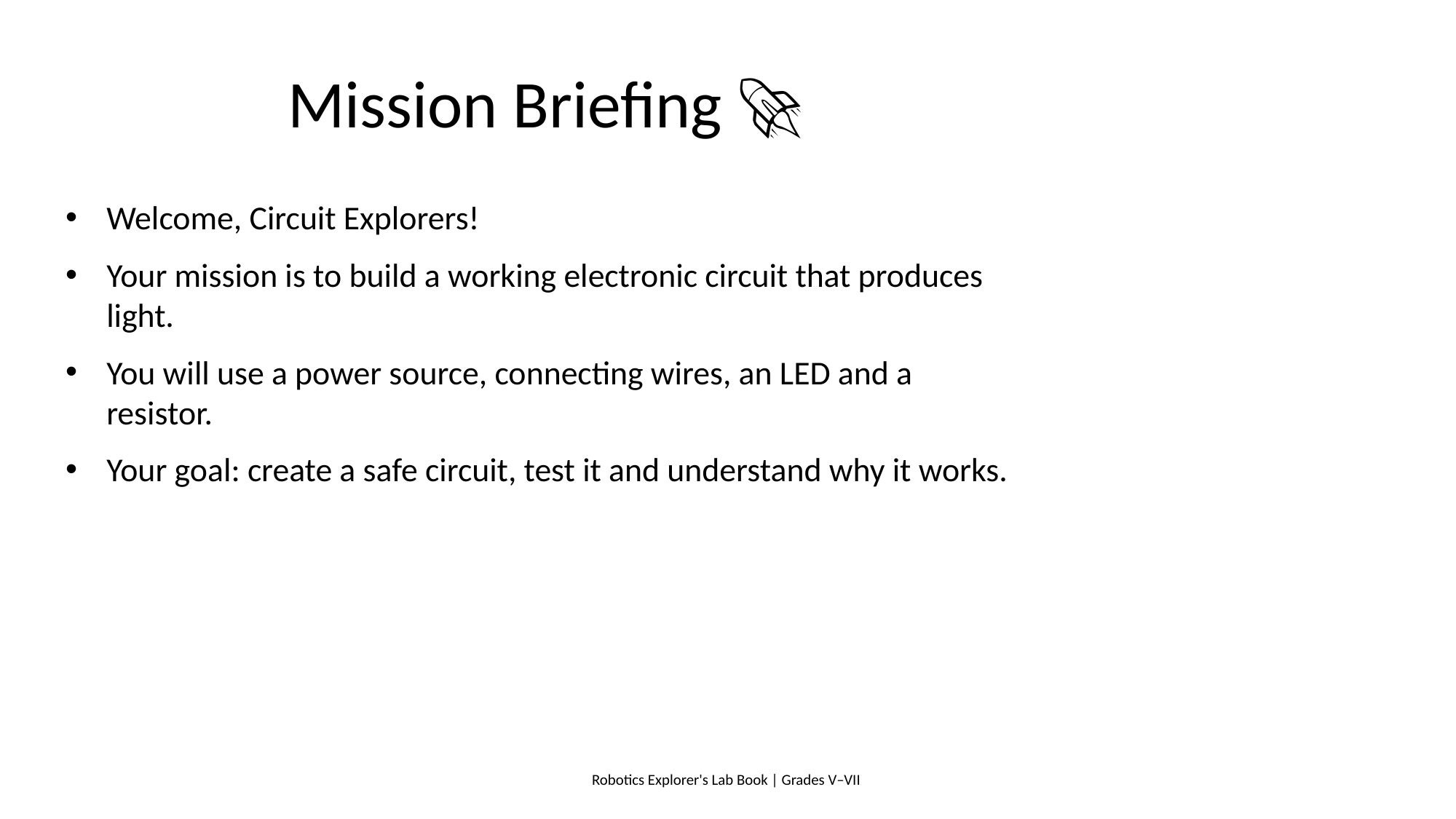

# Mission Briefing 🚀
Welcome, Circuit Explorers!
Your mission is to build a working electronic circuit that produces light.
You will use a power source, connecting wires, an LED and a resistor.
Your goal: create a safe circuit, test it and understand why it works.
Robotics Explorer's Lab Book | Grades V–VII